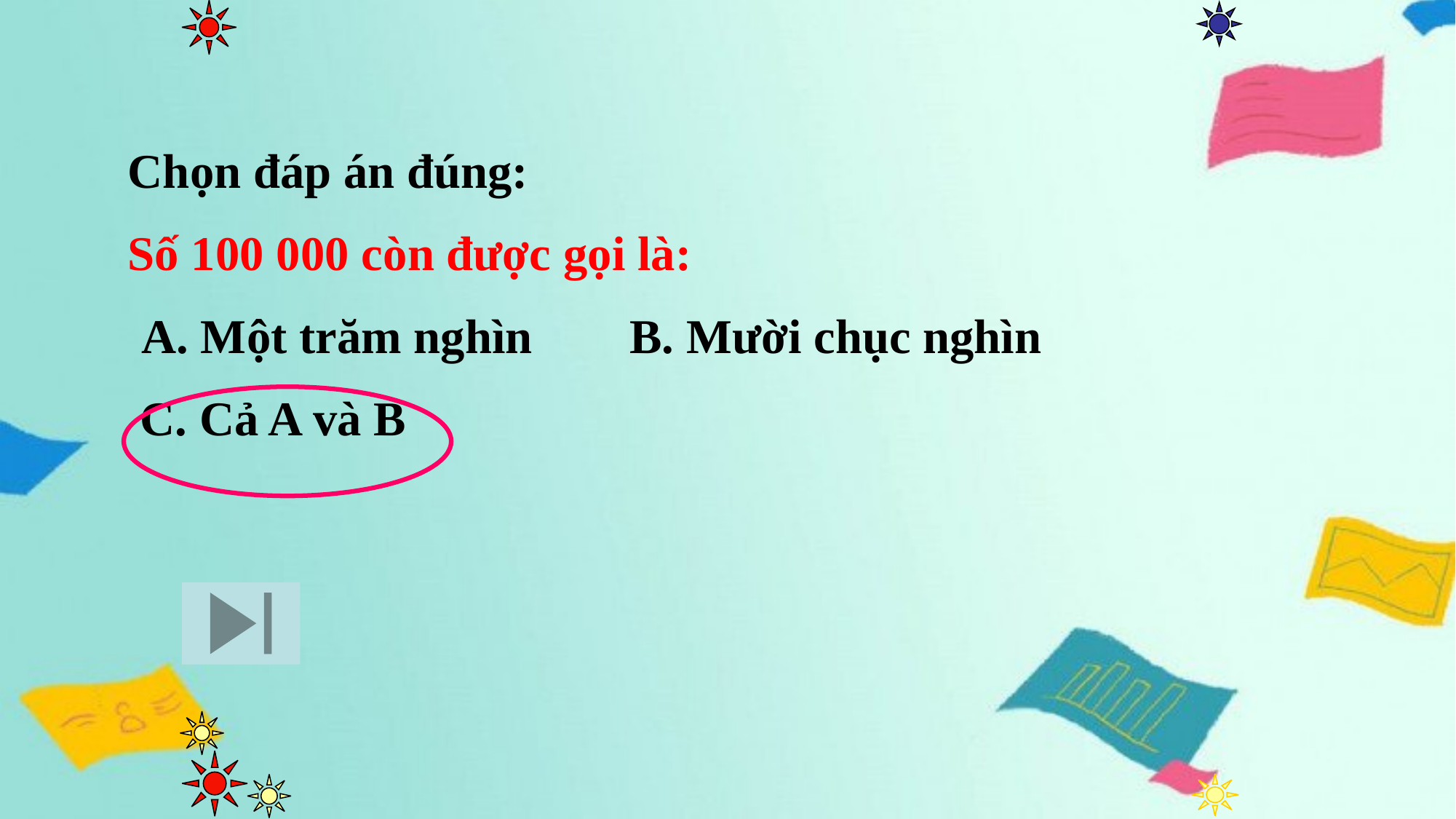

Chọn đáp án đúng:
Số 100 000 còn được gọi là:
 A. Một trăm nghìn        B. Mười chục nghìn
 C. Cả A và B